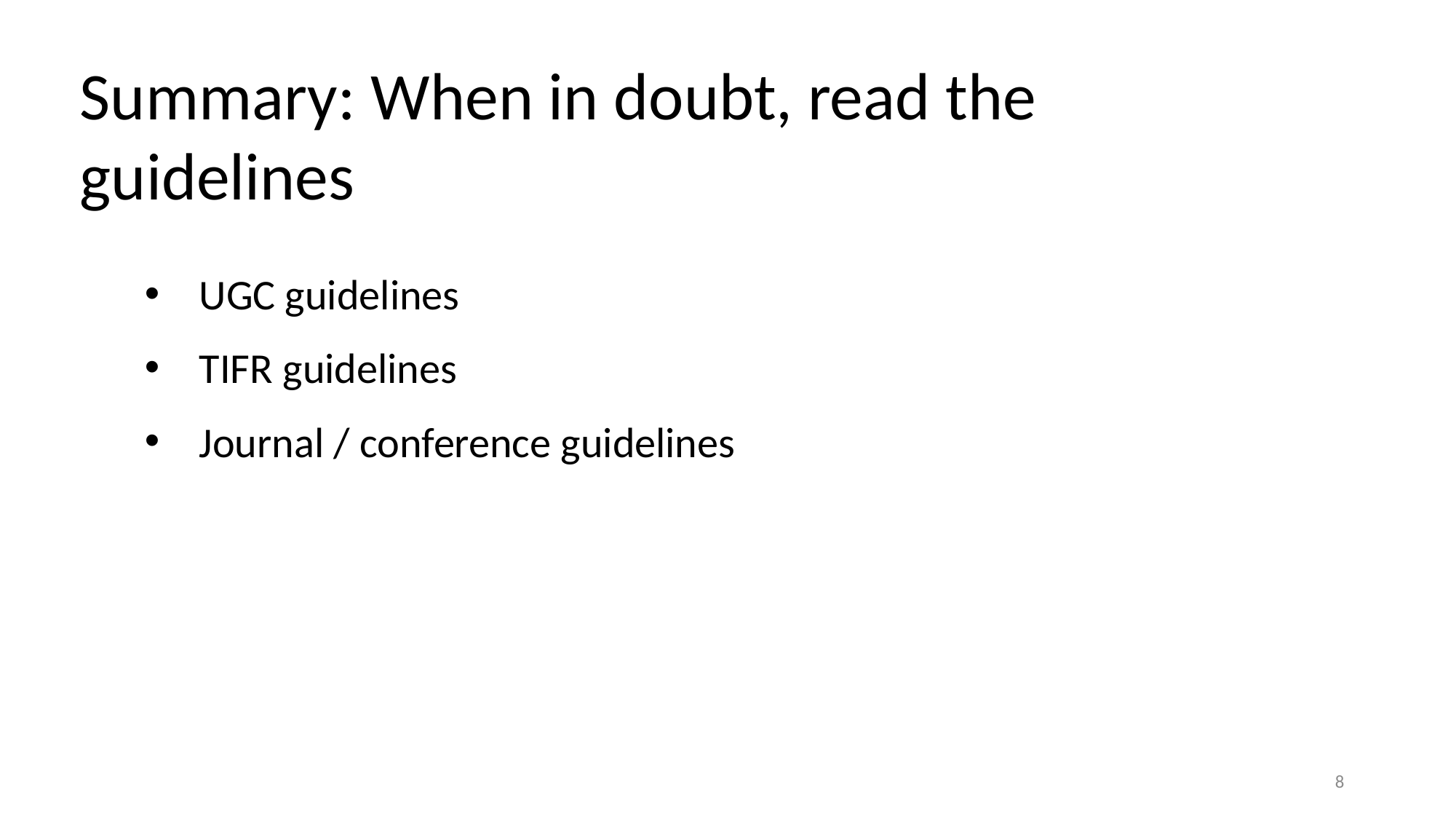

Summary: When in doubt, read the guidelines
UGC guidelines
TIFR guidelines
Journal / conference guidelines
8